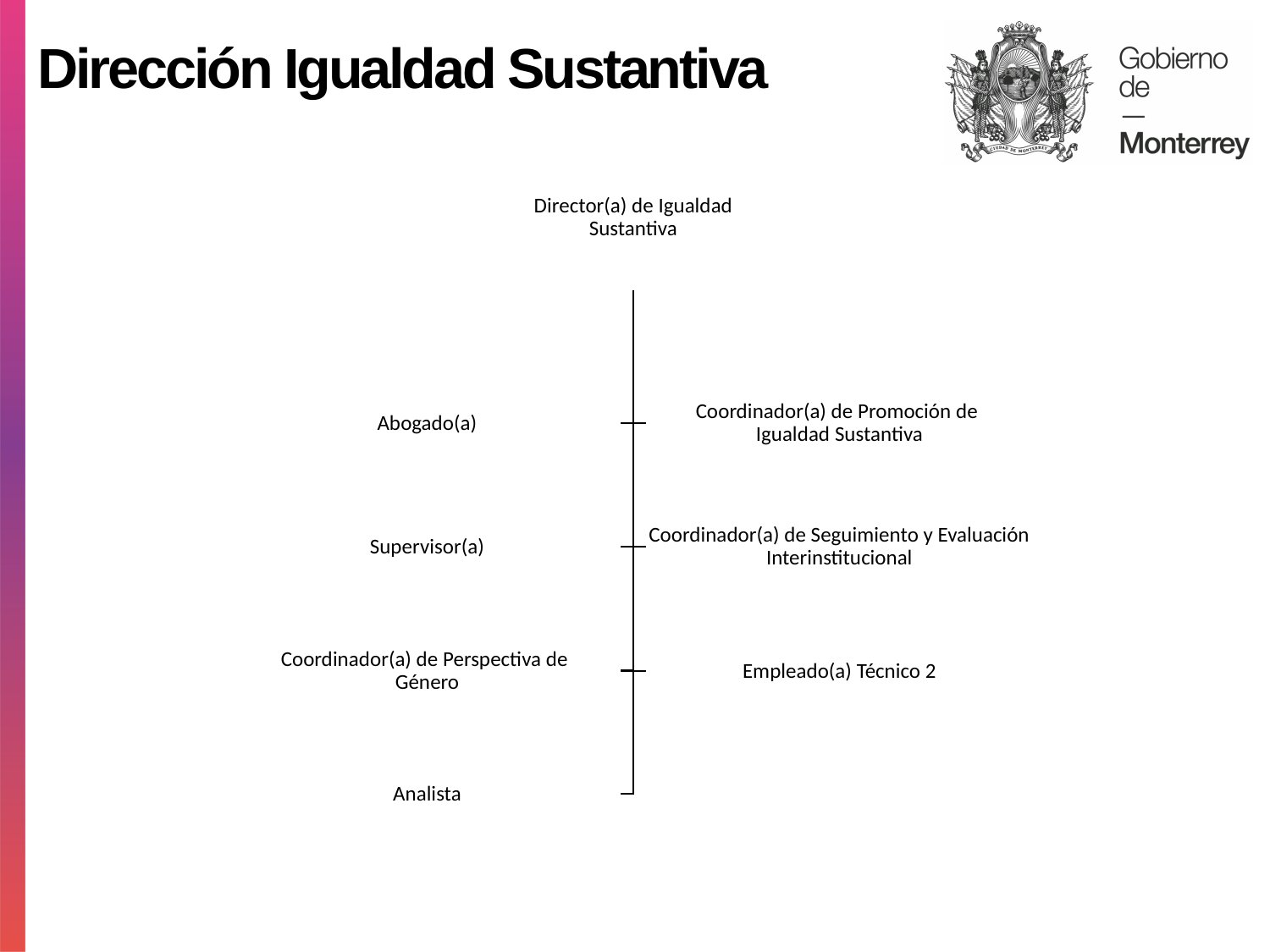

Dirección Igualdad Sustantiva
Director(a) de Igualdad Sustantiva
Abogado(a)
Coordinador(a) de Promoción de
Igualdad Sustantiva
Supervisor(a)
Coordinador(a) de Seguimiento y Evaluación Interinstitucional
Coordinador(a) de Perspectiva de
Género
Empleado(a) Técnico 2
Analista